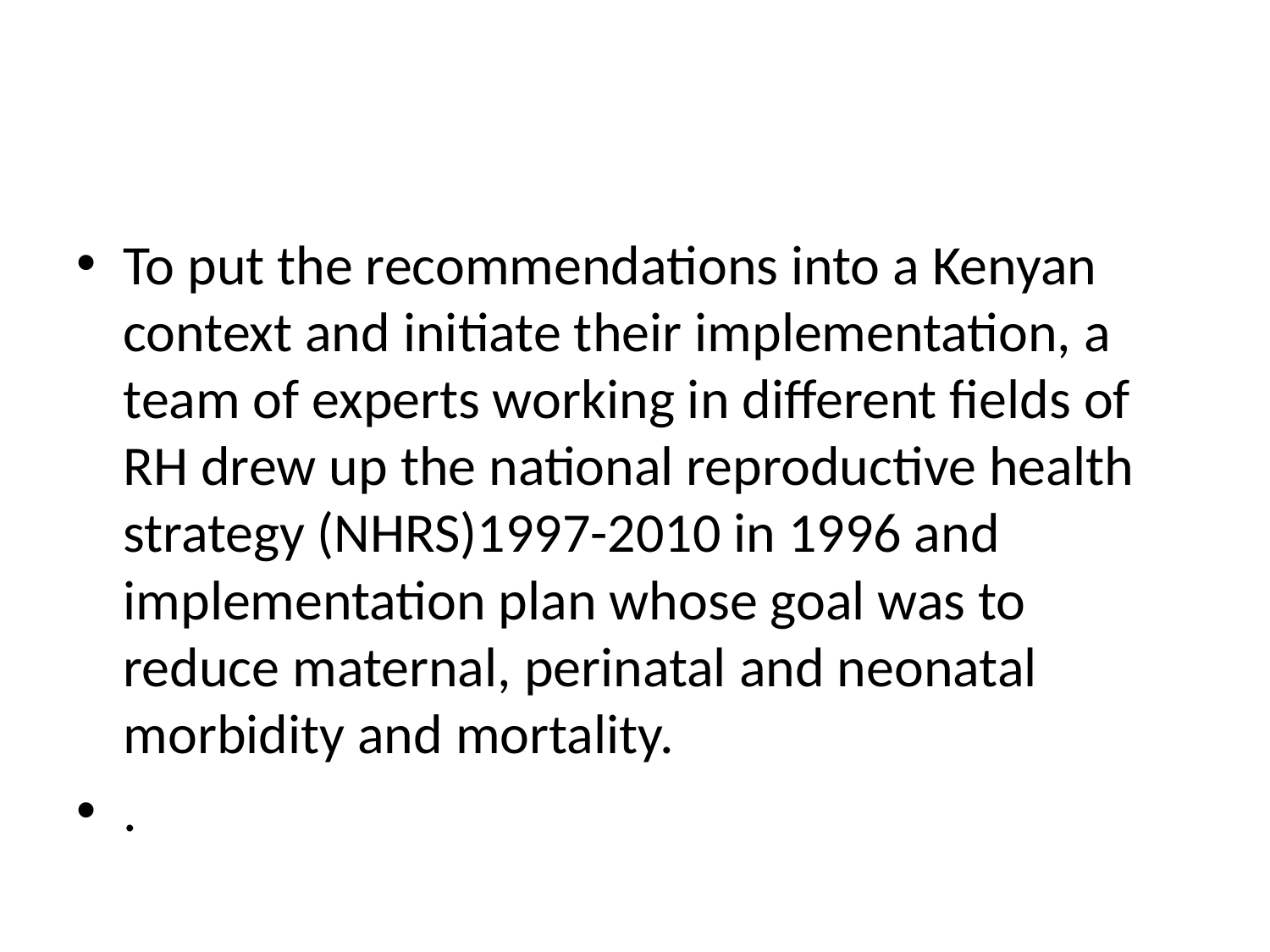

#
To put the recommendations into a Kenyan context and initiate their implementation, a team of experts working in different fields of RH drew up the national reproductive health strategy (NHRS)1997-2010 in 1996 and implementation plan whose goal was to reduce maternal, perinatal and neonatal morbidity and mortality.
.